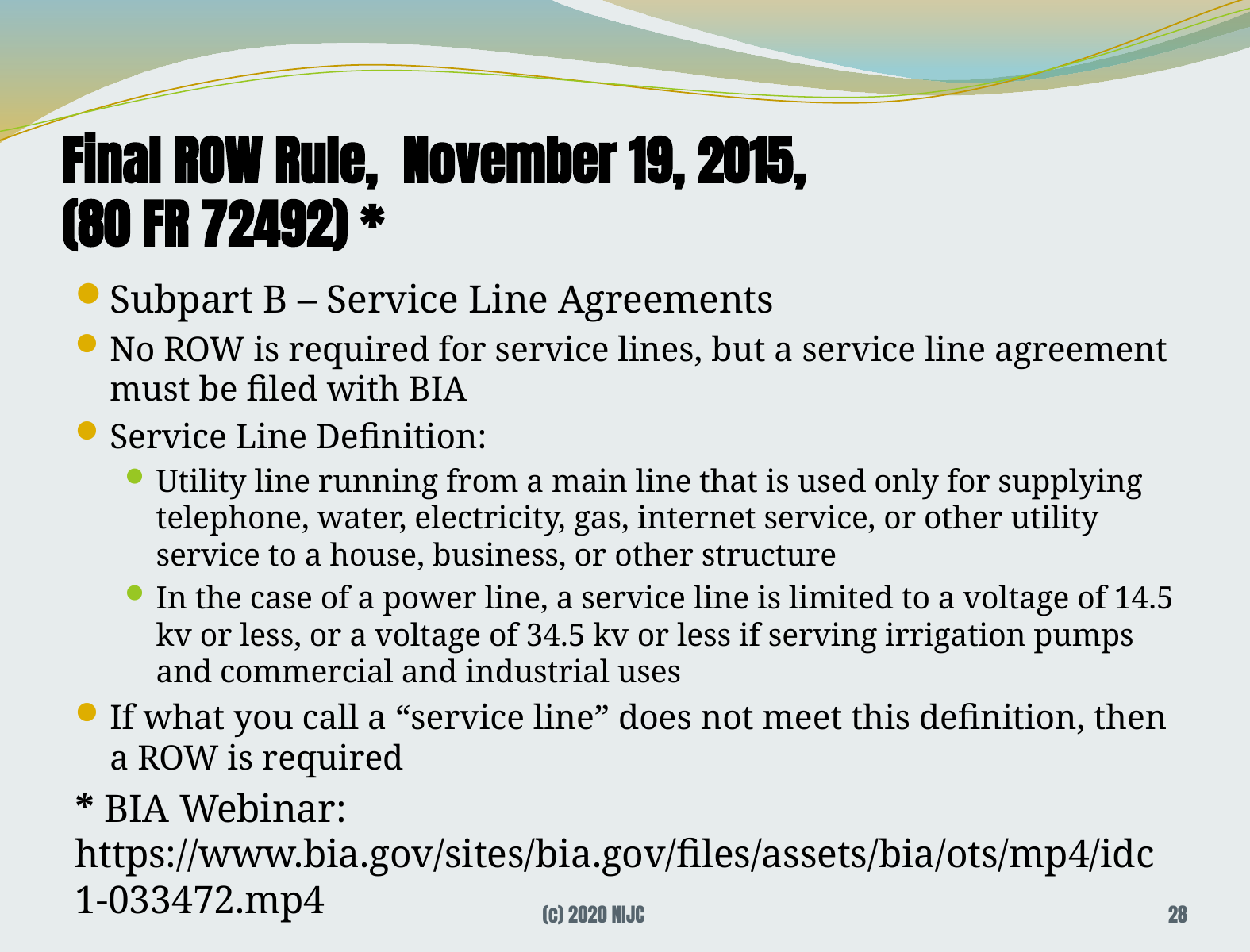

# Final ROW Rule,  November 19, 2015, (80 FR 72492) *
Subpart B – Service Line Agreements
No ROW is required for service lines, but a service line agreement must be filed with BIA
Service Line Definition:
Utility line running from a main line that is used only for supplying telephone, water, electricity, gas, internet service, or other utility service to a house, business, or other structure
In the case of a power line, a service line is limited to a voltage of 14.5 kv or less, or a voltage of 34.5 kv or less if serving irrigation pumps and commercial and industrial uses
If what you call a “service line” does not meet this definition, then a ROW is required
* BIA Webinar: https://www.bia.gov/sites/bia.gov/files/assets/bia/ots/mp4/idc1-033472.mp4
(c) 2020 NIJC
28